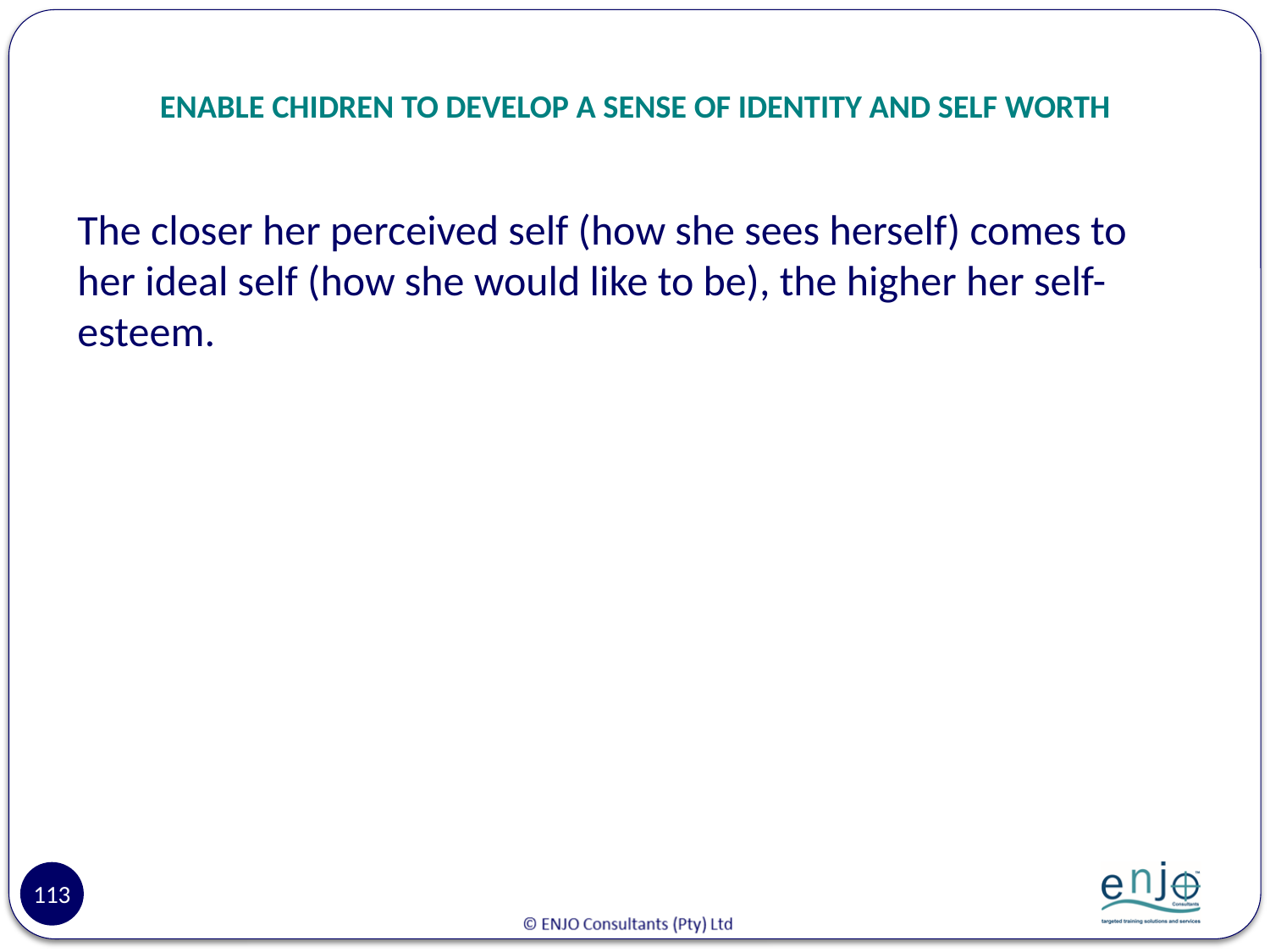

# ENABLE CHIDREN TO DEVELOP A SENSE OF IDENTITY AND SELF WORTH
The closer her perceived self (how she sees herself) comes to her ideal self (how she would like to be), the higher her self-esteem.

113